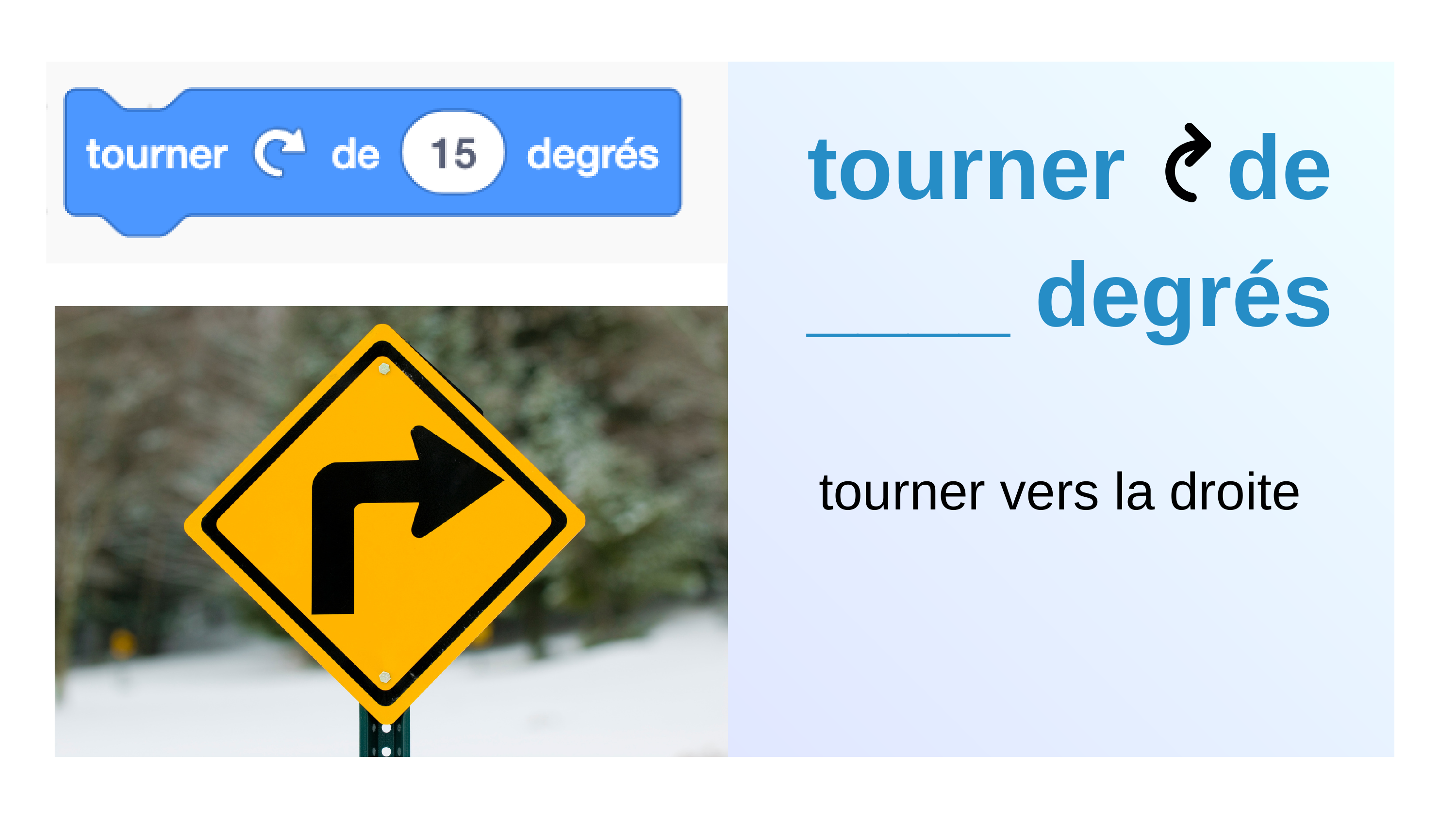

tourner    de ____ degrés

tourner vers la droite